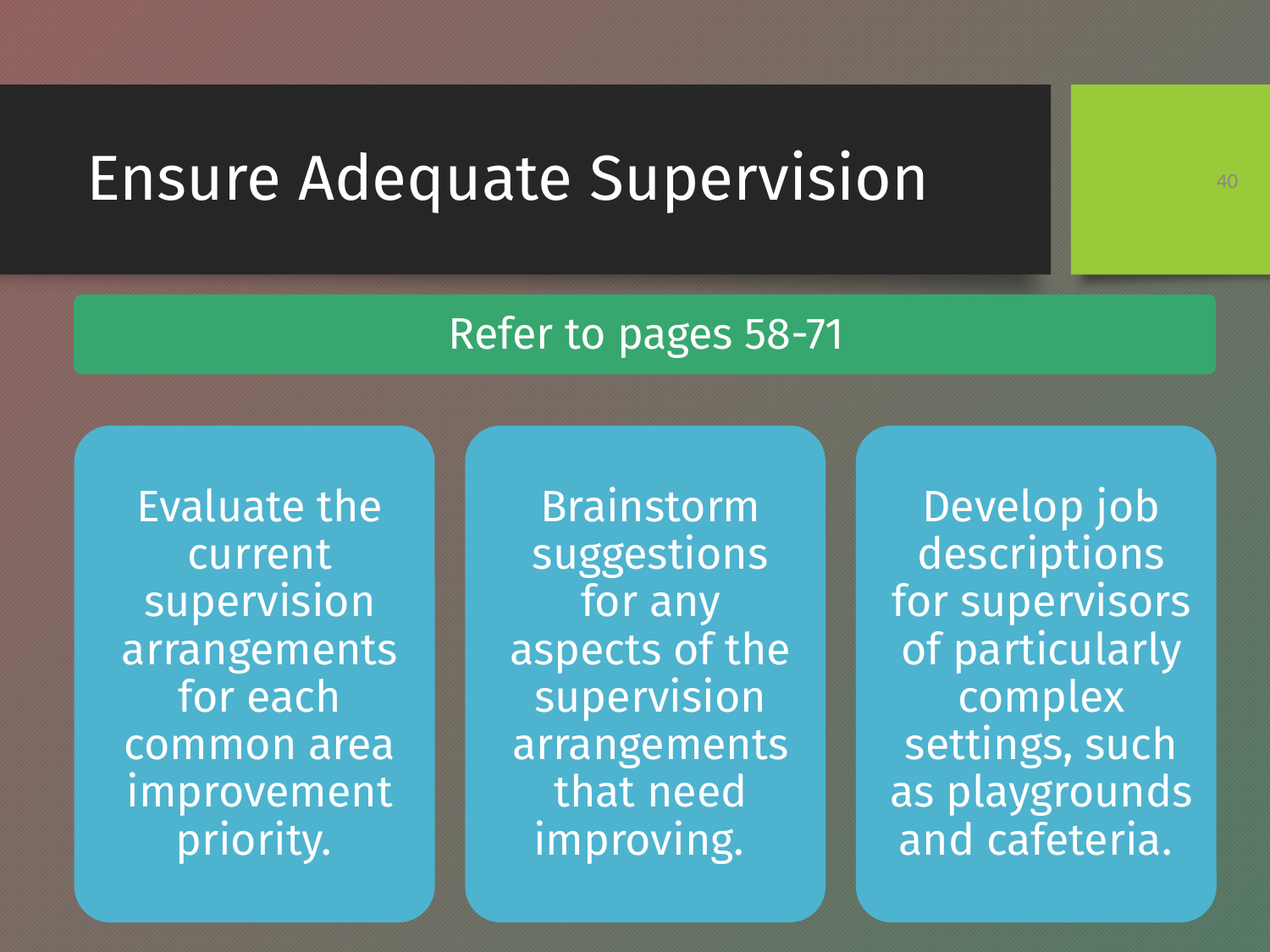

# Ensure Adequate Supervision
40
Refer to pages 58-71
Evaluate the current supervision arrangements for each common area improvement priority.
Brainstorm suggestions for any aspects of the supervision arrangements that need improving.
Develop job descriptions for supervisors of particularly complex settings, such as playgrounds and cafeteria.